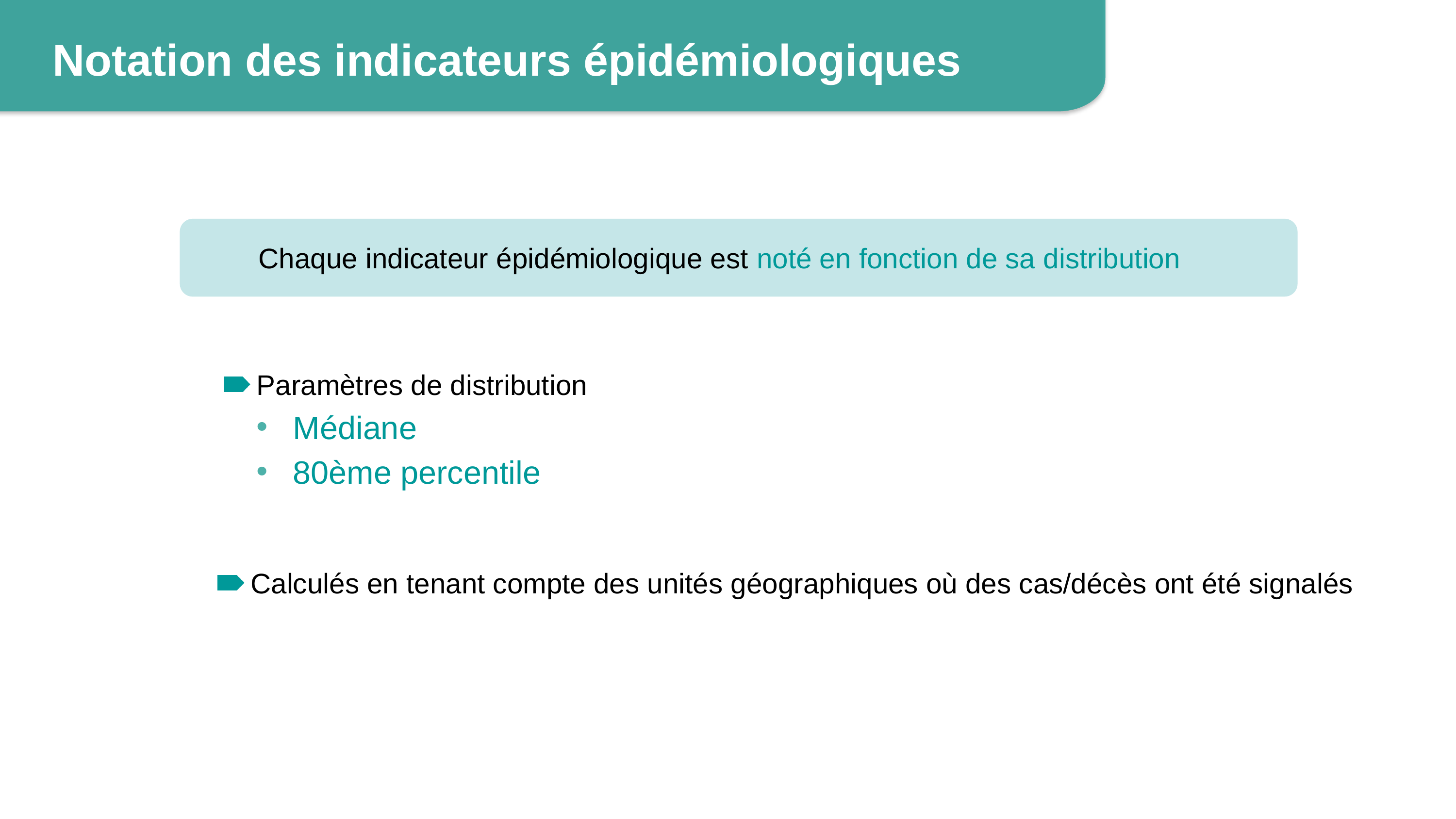

Notation des indicateurs épidémiologiques

Chaque indicateur épidémiologique est noté en fonction de sa distribution
Paramètres de distribution
Médiane
80ème percentile
Calculés en tenant compte des unités géographiques où des cas/décès ont été signalés
9